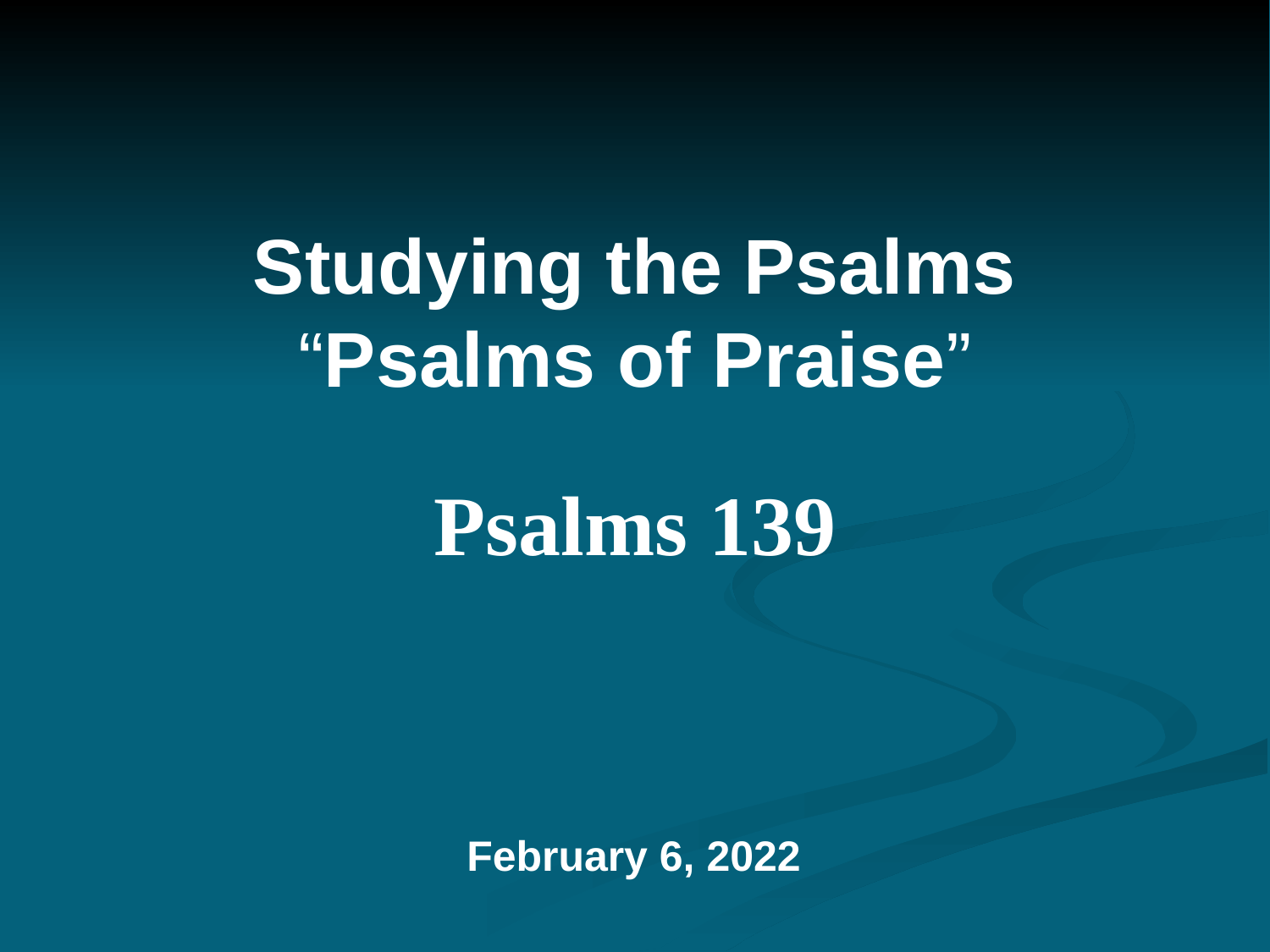

# Studying the Psalms “Psalms of Praise” Psalms 139
February 6, 2022